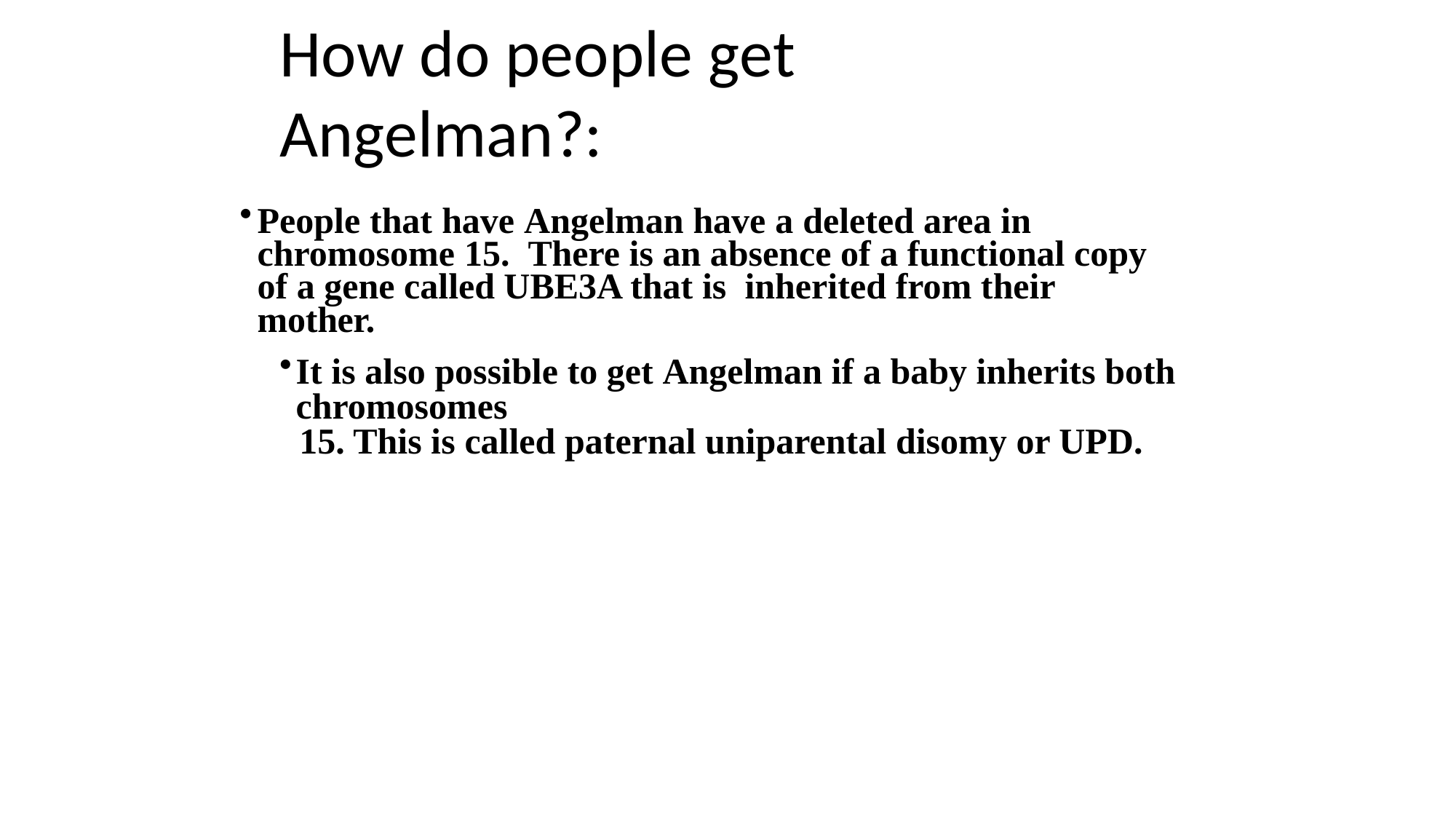

# How do people get Angelman?:
People that have Angelman have a deleted area in chromosome 15.  There is an absence of a functional copy of a gene called UBE3A that is  inherited from their mother.
It is also possible to get Angelman if a baby inherits both chromosomes
15. This is called paternal uniparental disomy or UPD.